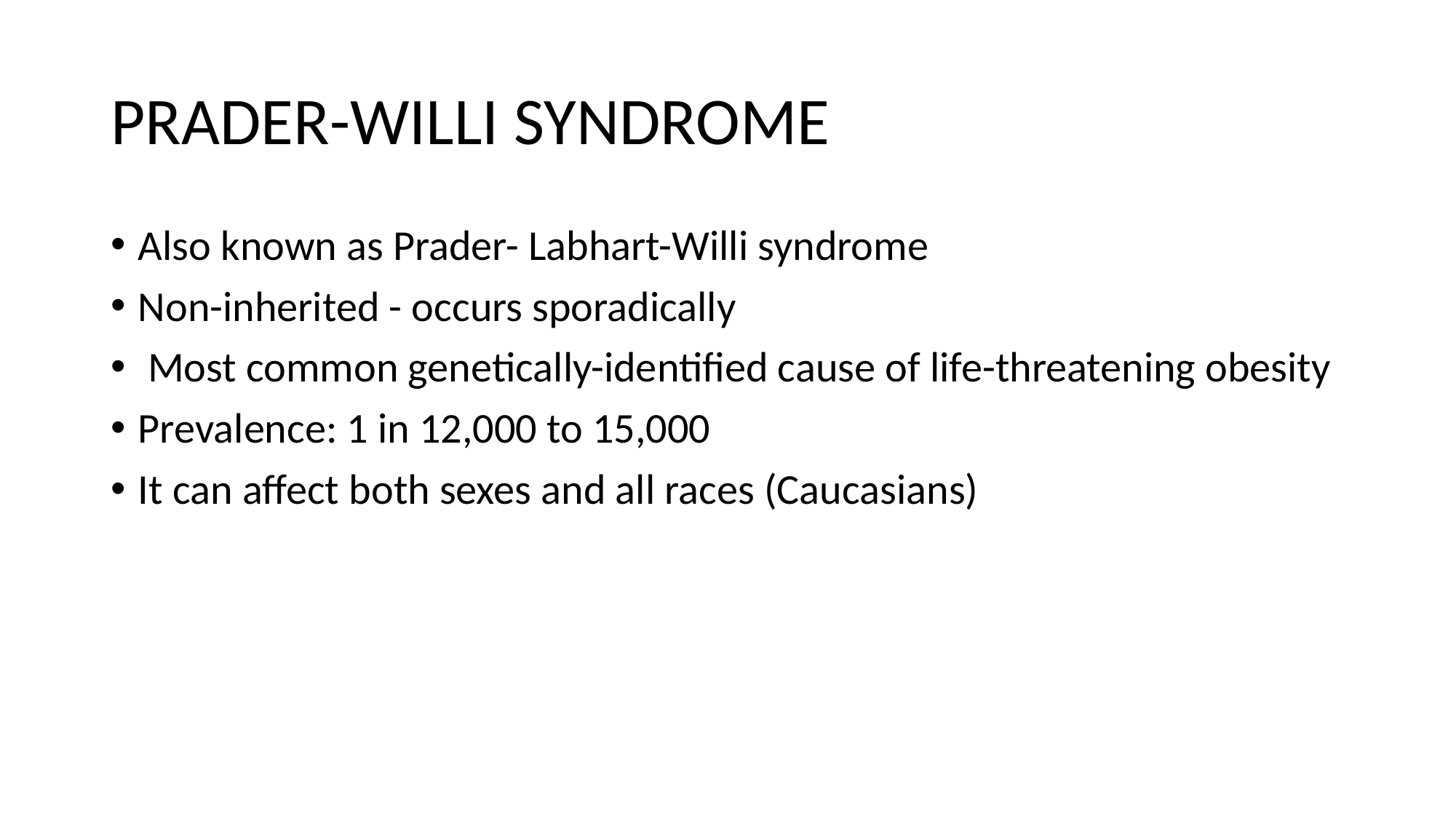

# PRADER-WILLI SYNDROME
Also known as Prader- Labhart-Willi syndrome
Non-inherited - occurs sporadically
 Most common genetically-identified cause of life-threatening obesity
Prevalence: 1 in 12,000 to 15,000
It can affect both sexes and all races (Caucasians)